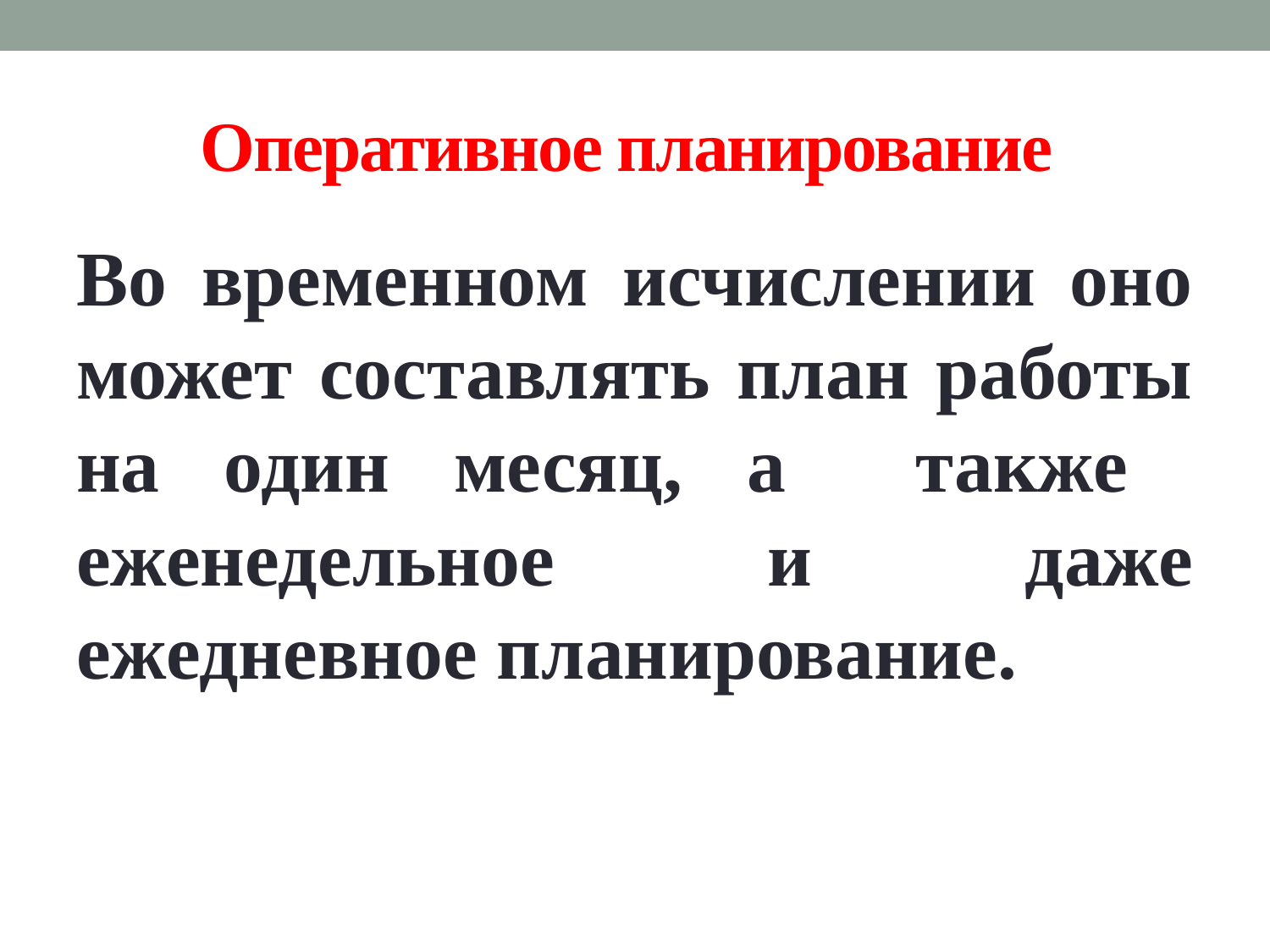

# Оперативное планирование
Во временном исчислении оно может составлять план работы на один месяц, а  также  еженедельное и даже ежедневное планирование.